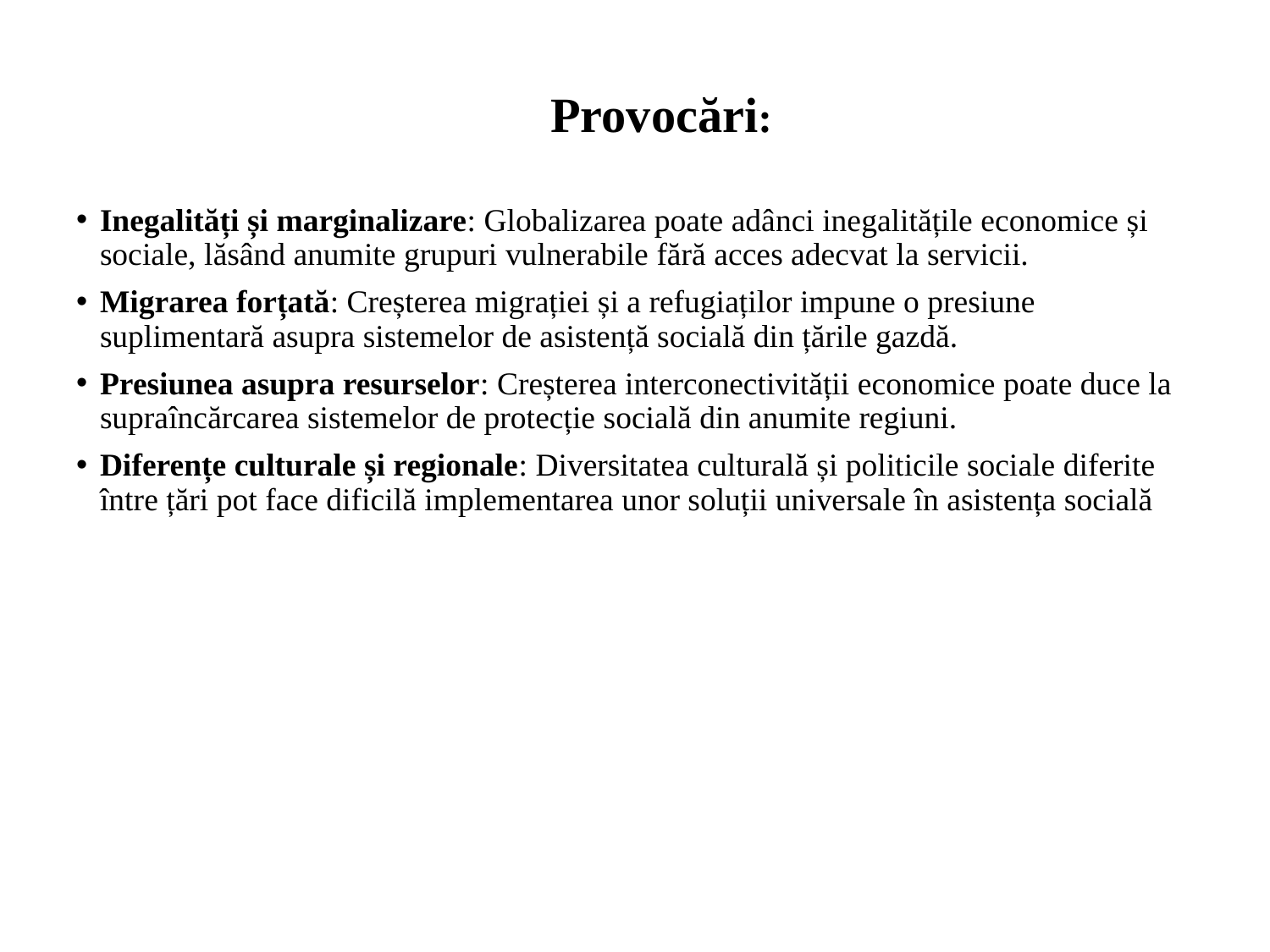

Provocări:

Inegalități și marginalizare: Globalizarea poate adânci inegalitățile economice și sociale, lăsând anumite grupuri vulnerabile fără acces adecvat la servicii.
Migrarea forțată: Creșterea migrației și a refugiaților impune o presiune suplimentară asupra sistemelor de asistență socială din țările gazdă.
Presiunea asupra resurselor: Creșterea interconectivității economice poate duce la supraîncărcarea sistemelor de protecție socială din anumite regiuni.
Diferențe culturale și regionale: Diversitatea culturală și politicile sociale diferite între țări pot face dificilă implementarea unor soluții universale în asistența socială